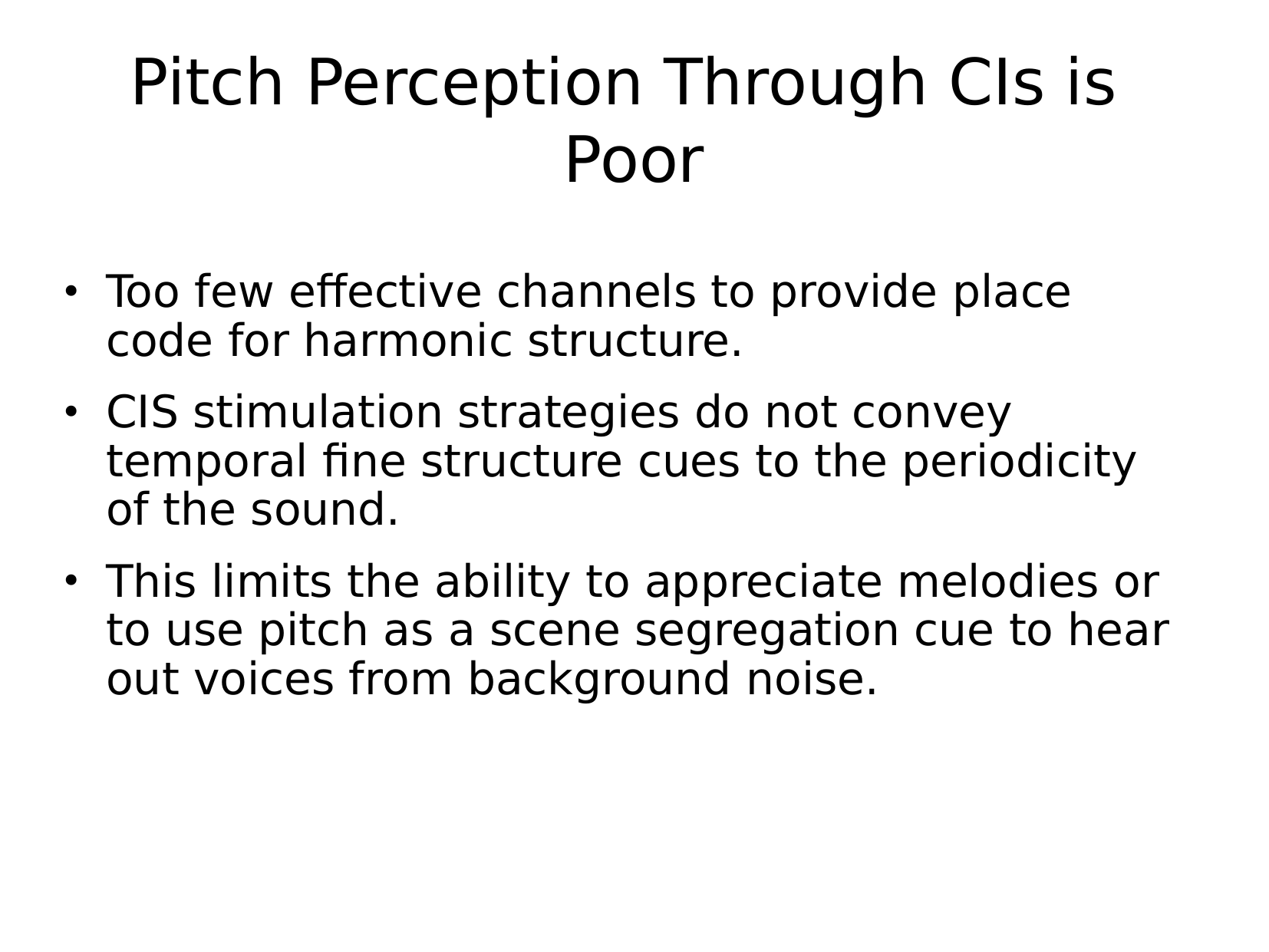

Pitch Perception Through CIs is  Poor
Too few effective channels to provide place code for harmonic structure.
CIS stimulation strategies do not convey temporal fine structure cues to the periodicity of the sound.
This limits the ability to appreciate melodies or to use pitch as a scene segregation cue to hear out voices from background noise.